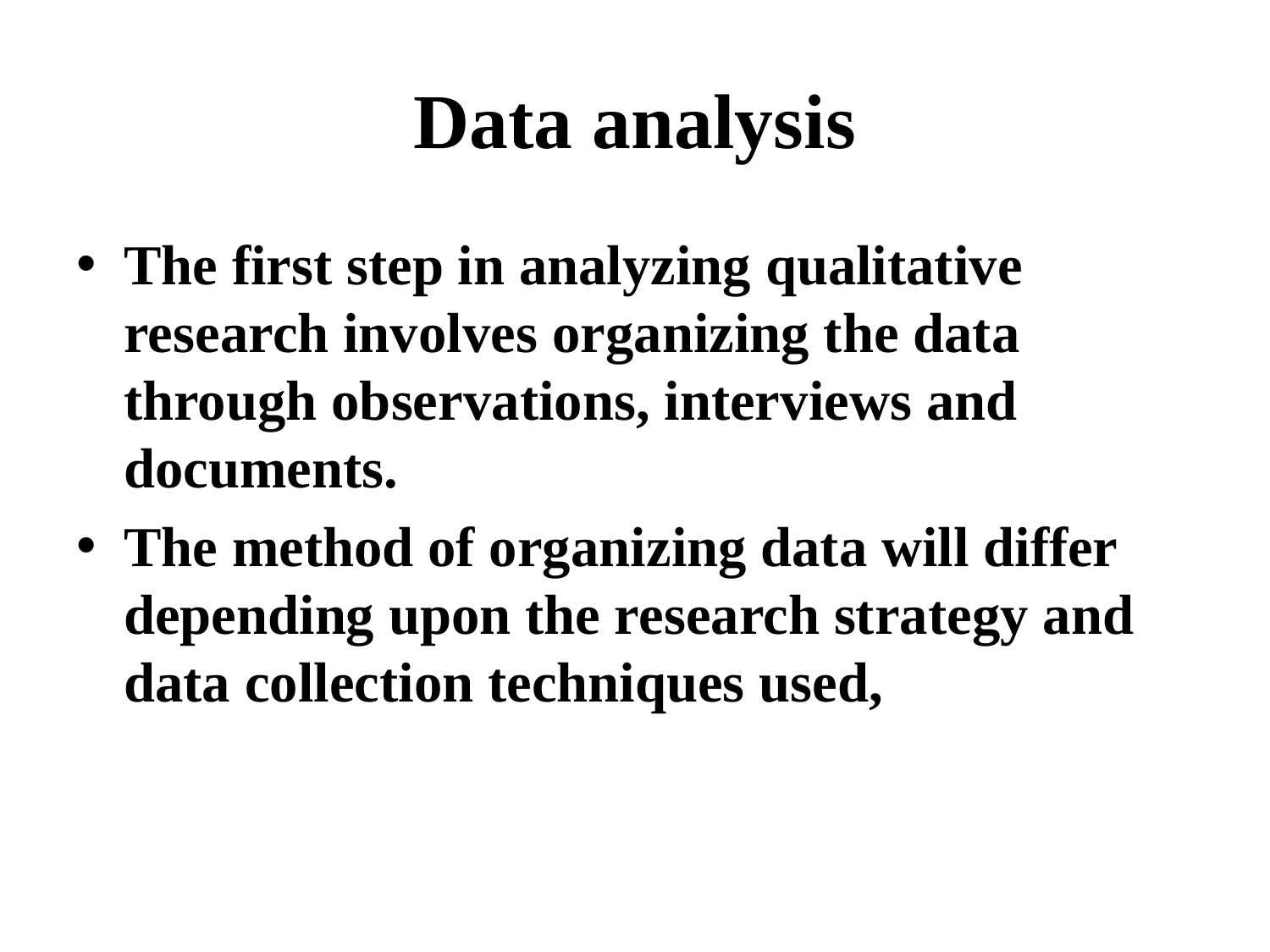

# Data analysis
The first step in analyzing qualitative research involves organizing the data through observations, interviews and documents.
The method of organizing data will differ depending upon the research strategy and data collection techniques used,